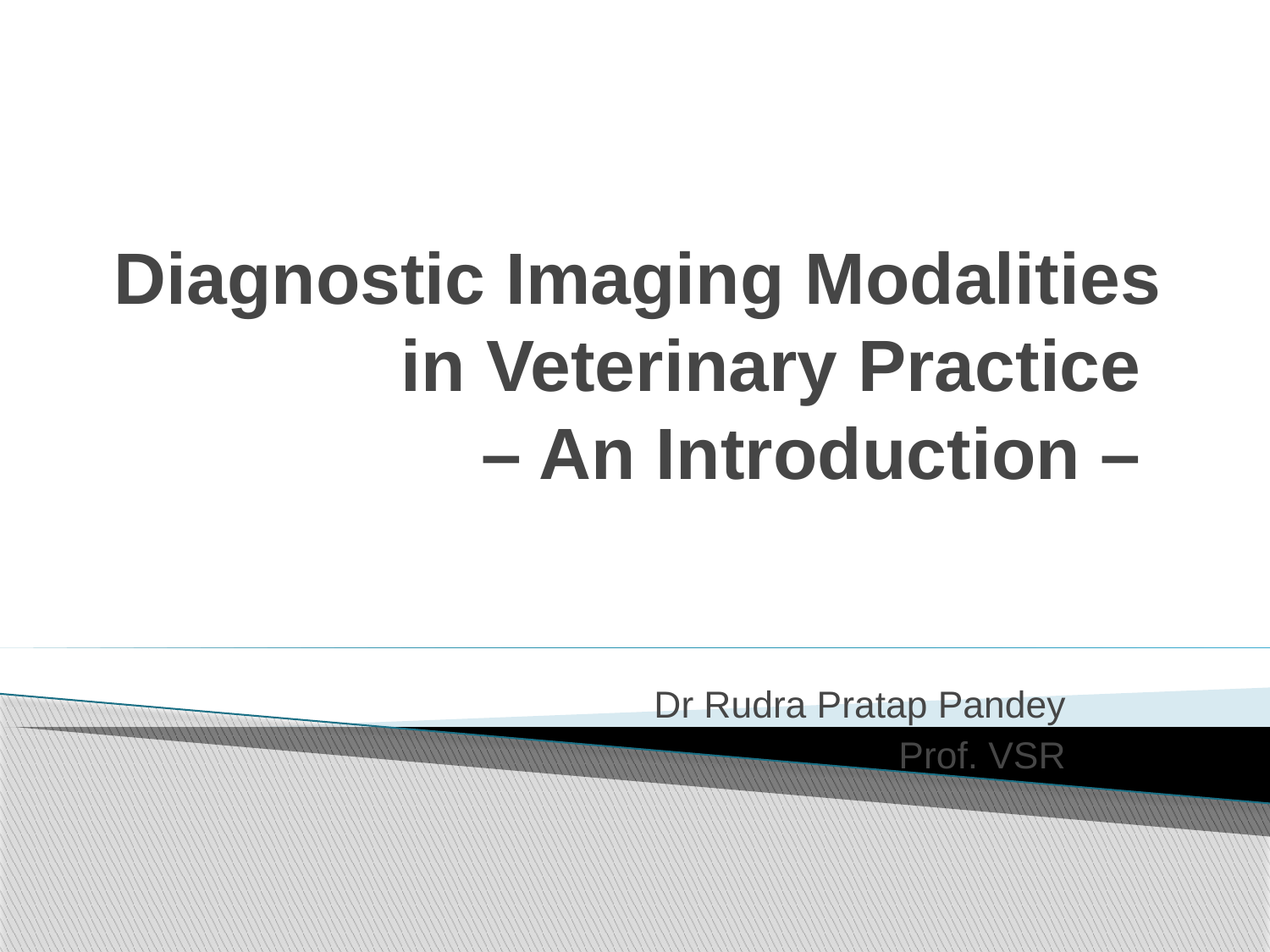

# Diagnostic Imaging Modalities in Veterinary Practice – An Introduction –
Dr Rudra Pratap Pandey
Prof. VSR